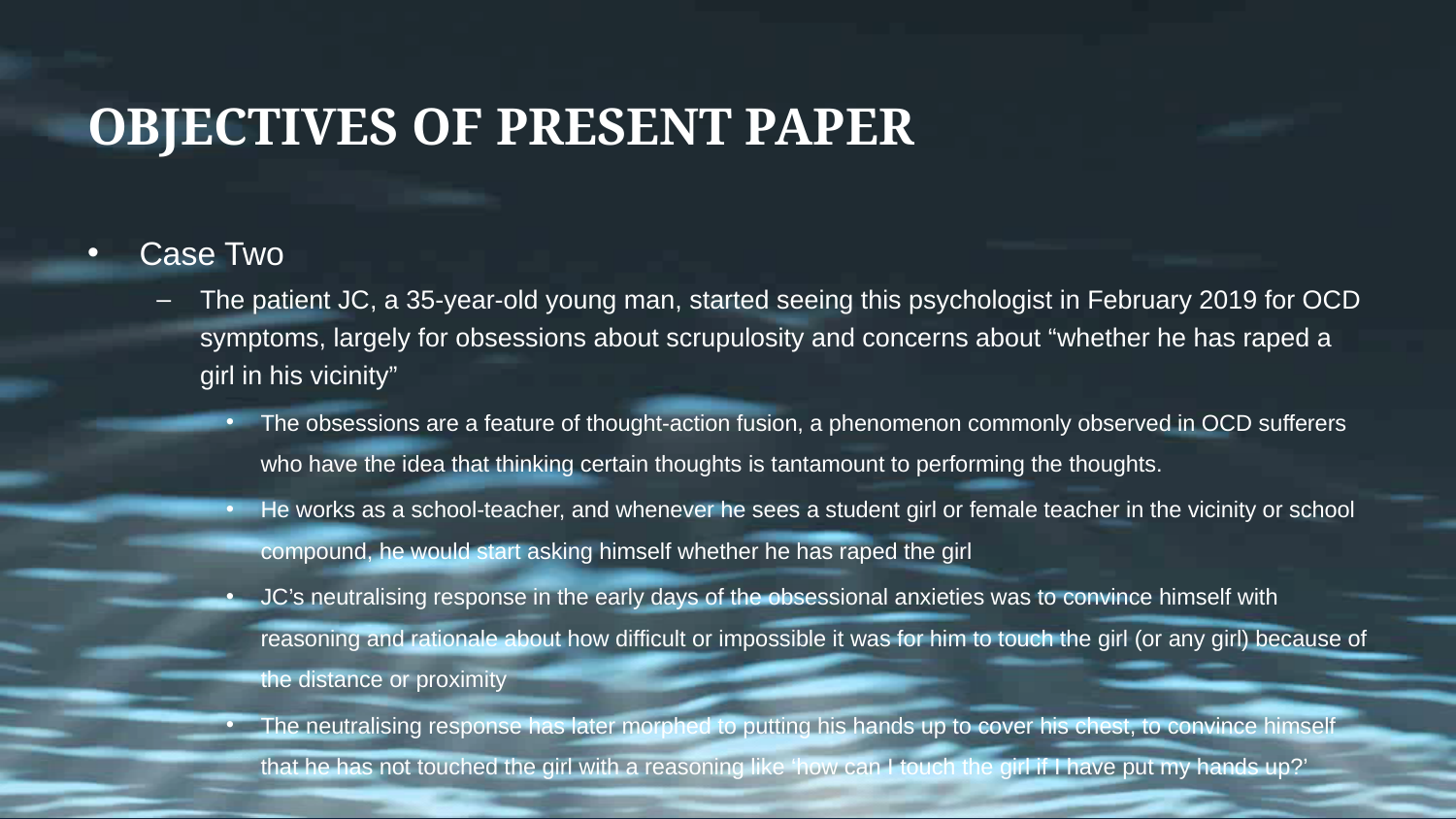

# Objectives of Present Paper
Case Two
The patient JC, a 35-year-old young man, started seeing this psychologist in February 2019 for OCD symptoms, largely for obsessions about scrupulosity and concerns about “whether he has raped a girl in his vicinity”
The obsessions are a feature of thought-action fusion, a phenomenon commonly observed in OCD sufferers who have the idea that thinking certain thoughts is tantamount to performing the thoughts.
He works as a school-teacher, and whenever he sees a student girl or female teacher in the vicinity or school compound, he would start asking himself whether he has raped the girl
JC’s neutralising response in the early days of the obsessional anxieties was to convince himself with reasoning and rationale about how difficult or impossible it was for him to touch the girl (or any girl) because of the distance or proximity
The neutralising response has later morphed to putting his hands up to cover his chest, to convince himself that he has not touched the girl with a reasoning like ‘how can I touch the girl if I have put my hands up?’